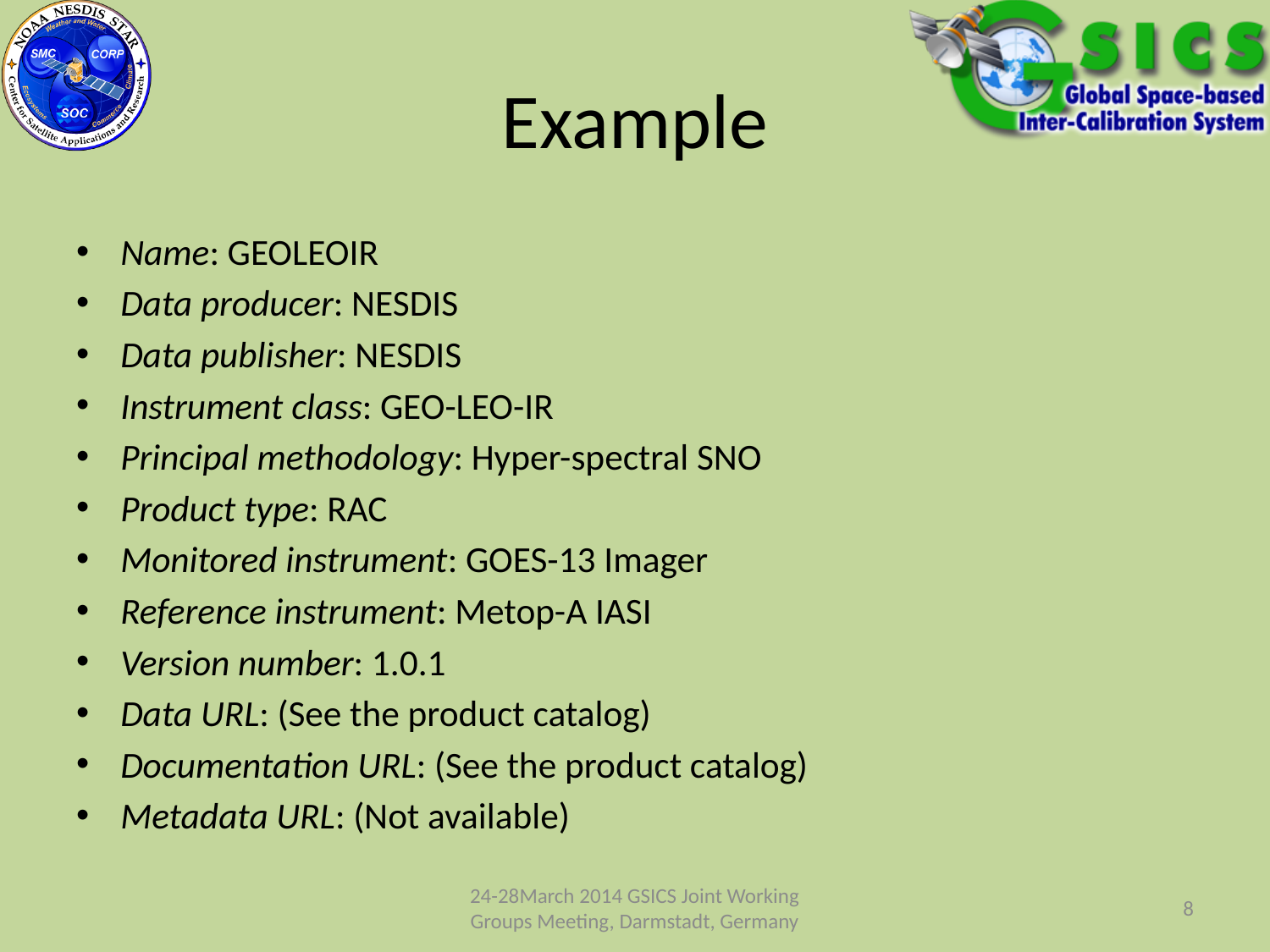

# Example
Name: GEOLEOIR
Data producer: NESDIS
Data publisher: NESDIS
Instrument class: GEO-LEO-IR
Principal methodology: Hyper-spectral SNO
Product type: RAC
Monitored instrument: GOES-13 Imager
Reference instrument: Metop-A IASI
Version number: 1.0.1
Data URL: (See the product catalog)
Documentation URL: (See the product catalog)
Metadata URL: (Not available)

24-28March 2014 GSICS Joint Working Groups Meeting, Darmstadt, Germany
8